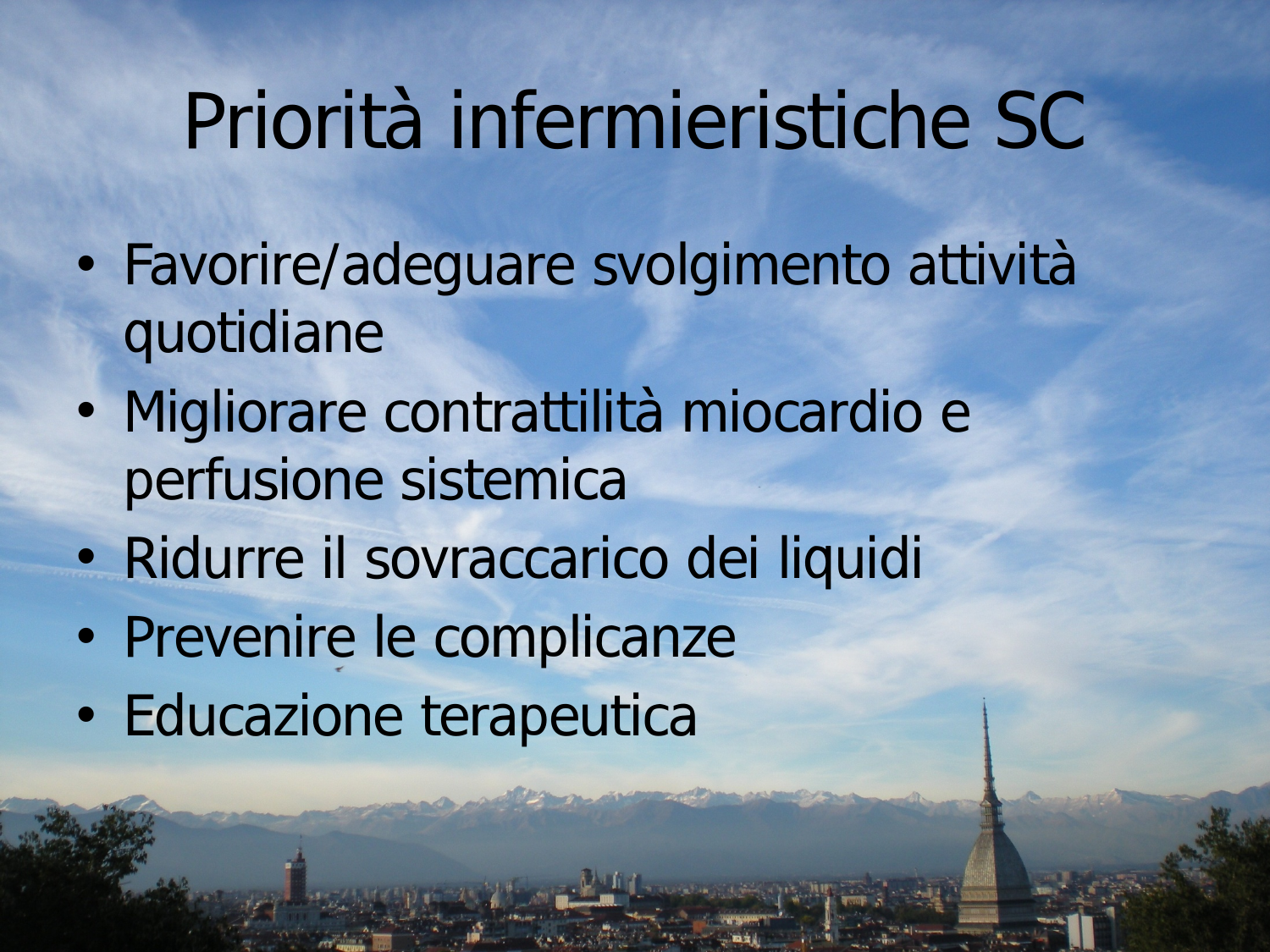

# Priorità infermieristiche SC
Favorire/adeguare svolgimento attività quotidiane
Migliorare contrattilità miocardio e perfusione sistemica
Ridurre il sovraccarico dei liquidi
Prevenire le complicanze
Educazione terapeutica